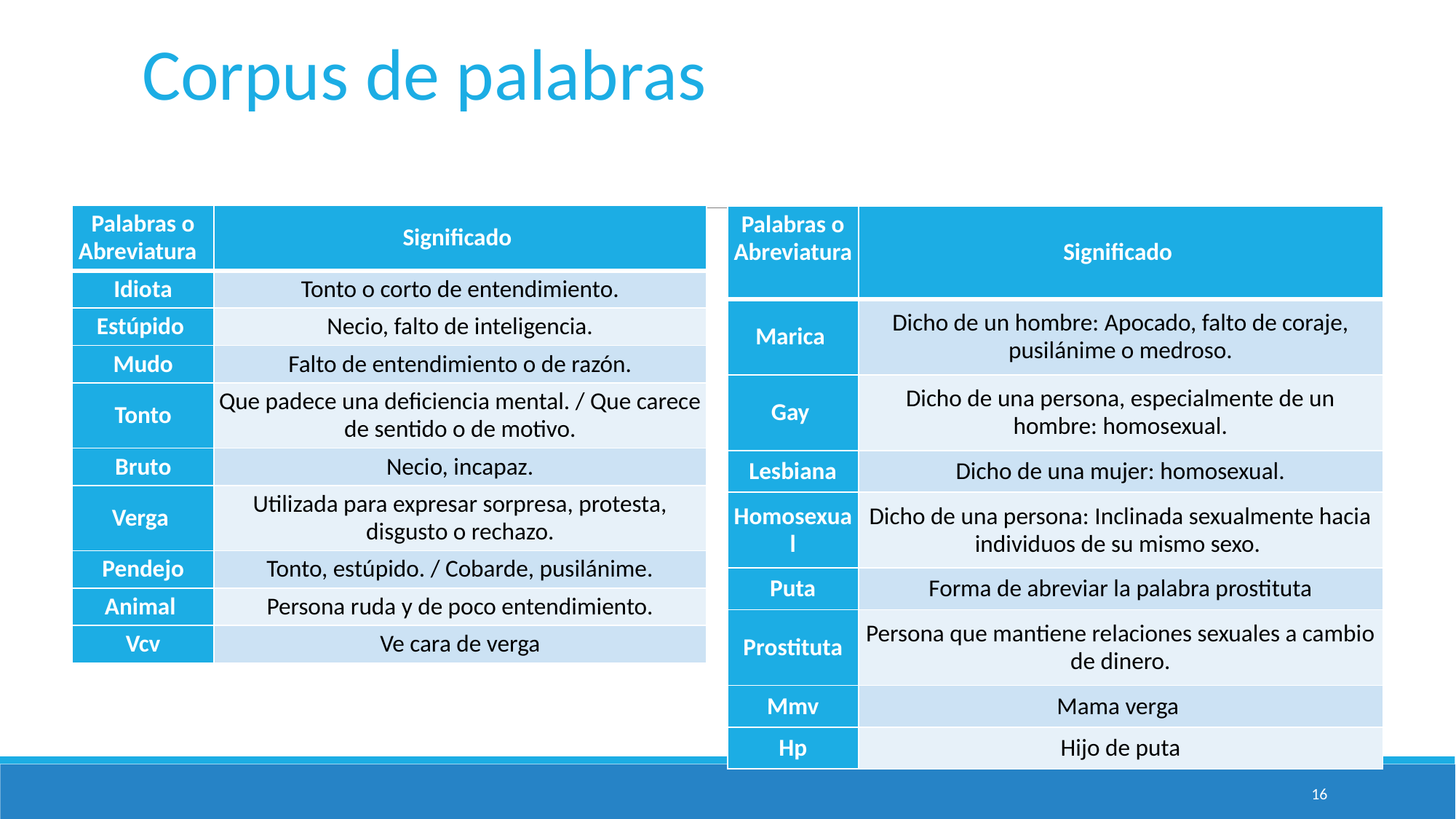

# Corpus de palabras
| Palabras o Abreviatura | Significado |
| --- | --- |
| Idiota | Tonto o corto de entendimiento. |
| Estúpido | Necio, falto de inteligencia. |
| Mudo | Falto de entendimiento o de razón. |
| Tonto | Que padece una deficiencia mental. / Que carece de sentido o de motivo. |
| Bruto | Necio, incapaz. |
| Verga | Utilizada para expresar sorpresa, protesta, disgusto o rechazo. |
| Pendejo | Tonto, estúpido. / Cobarde, pusilánime. |
| Animal | Persona ruda y de poco entendimiento. |
| Vcv | Ve cara de verga |
| Palabras o Abreviatura | Significado |
| --- | --- |
| Marica | Dicho de un hombre: Apocado, falto de coraje, pusilánime o medroso. |
| Gay | Dicho de una persona, especialmente de un hombre: homosexual. |
| Lesbiana | Dicho de una mujer: homosexual. |
| Homosexual | Dicho de una persona: Inclinada sexualmente hacia individuos de su mismo sexo. |
| Puta | Forma de abreviar la palabra prostituta |
| Prostituta | Persona que mantiene relaciones sexuales a cambio de dinero. |
| Mmv | Mama verga |
| Hp | Hijo de puta |
16